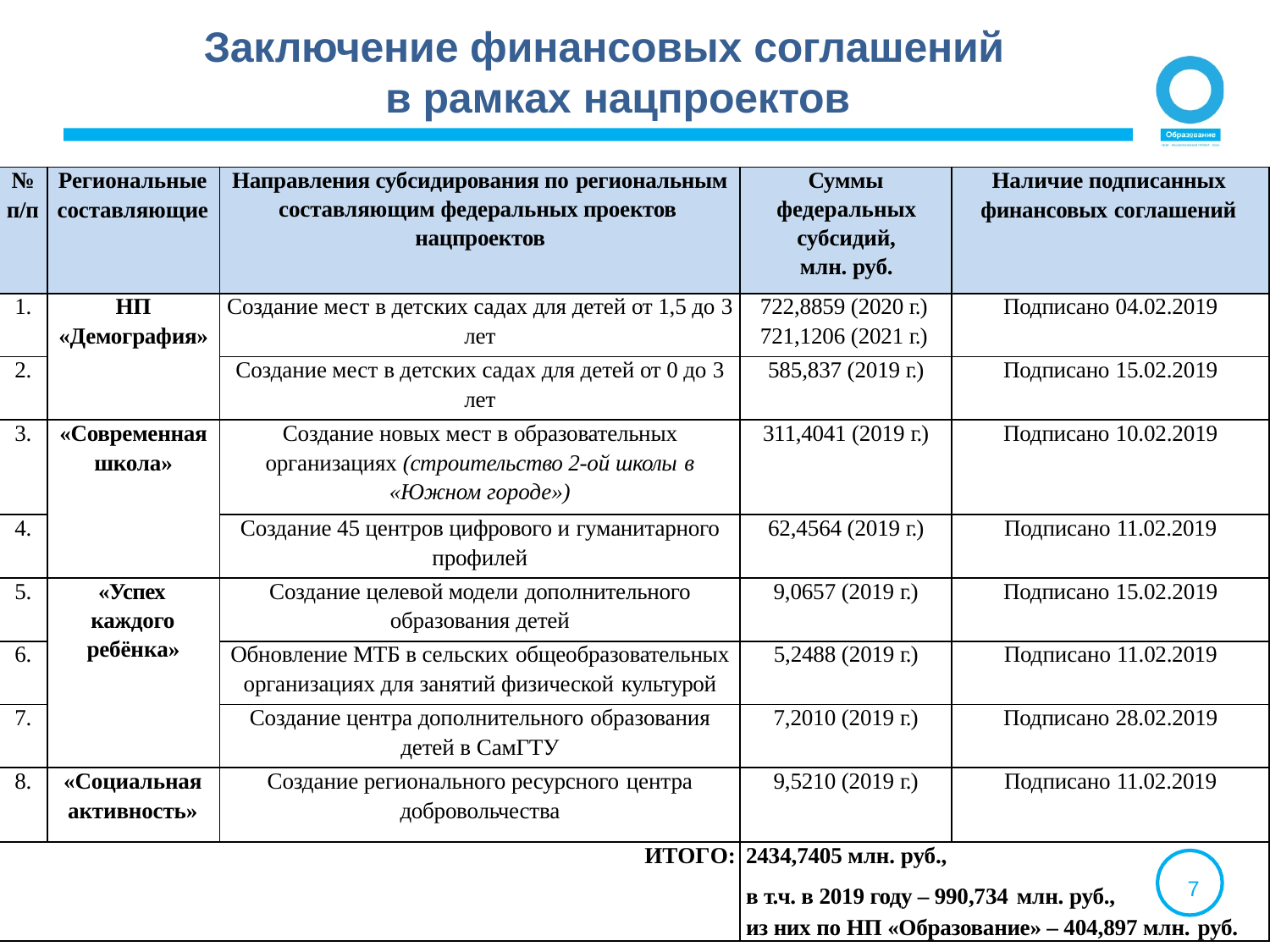

# Заключение финансовых соглашений  в рамках нацпроектов
| № п/п | Региональные составляющие | Направления субсидирования по региональным составляющим федеральных проектов нацпроектов | Суммы федеральных субсидий, млн. руб. | Наличие подписанных финансовых соглашений |
| --- | --- | --- | --- | --- |
| 1. | НП «Демография» | Создание мест в детских садах для детей от 1,5 до 3 лет | 722,8859 (2020 г.) 721,1206 (2021 г.) | Подписано 04.02.2019 |
| 2. |  | Создание мест в детских садах для детей от 0 до 3 лет | 585,837 (2019 г.) | Подписано 15.02.2019 |
| 3. | «Современная школа» | Создание новых мест в образовательных организациях (строительство 2-ой школы в «Южном городе») | 311,4041 (2019 г.) | Подписано 10.02.2019 |
| 4. |  | Создание 45 центров цифрового и гуманитарного профилей | 62,4564 (2019 г.) | Подписано 11.02.2019 |
| 5. | «Успех каждого ребёнка» | Создание целевой модели дополнительного образования детей | 9,0657 (2019 г.) | Подписано 15.02.2019 |
| 6. |  | Обновление МТБ в сельских общеобразовательных организациях для занятий физической культурой | 5,2488 (2019 г.) | Подписано 11.02.2019 |
| 7. |  | Создание центра дополнительного образования детей в СамГТУ | 7,2010 (2019 г.) | Подписано 28.02.2019 |
| 8. | «Социальная активность» | Создание регионального ресурсного центра добровольчества | 9,5210 (2019 г.) | Подписано 11.02.2019 |
| ИТОГО: |  |  | 2434,7405 млн. руб., в т.ч. в 2019 году – 990,734 млн. руб., 7 из них по НП «Образование» – 404,897 млн. руб. |  |